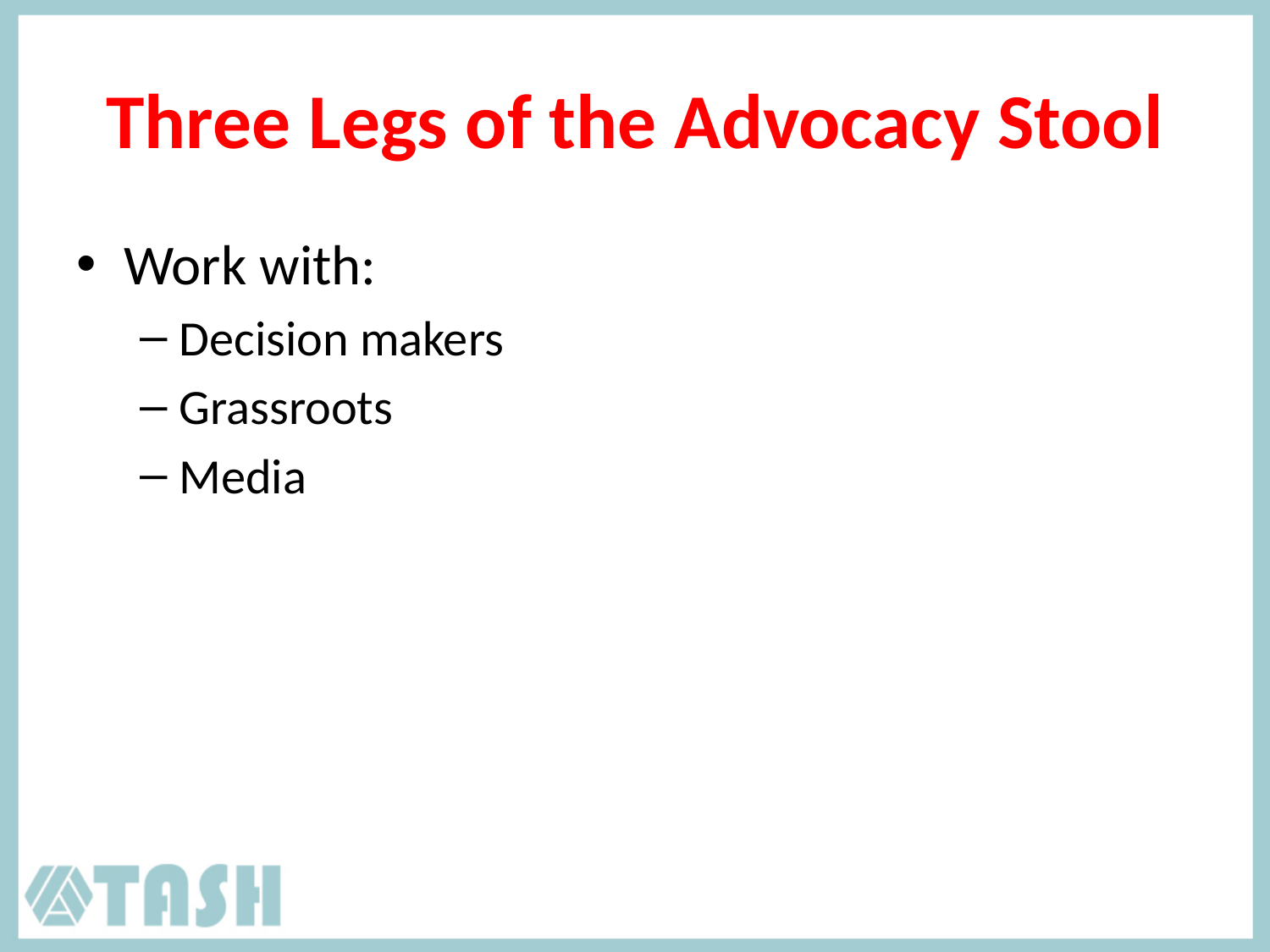

# Three Legs of the Advocacy Stool
Work with:
Decision makers
Grassroots
Media